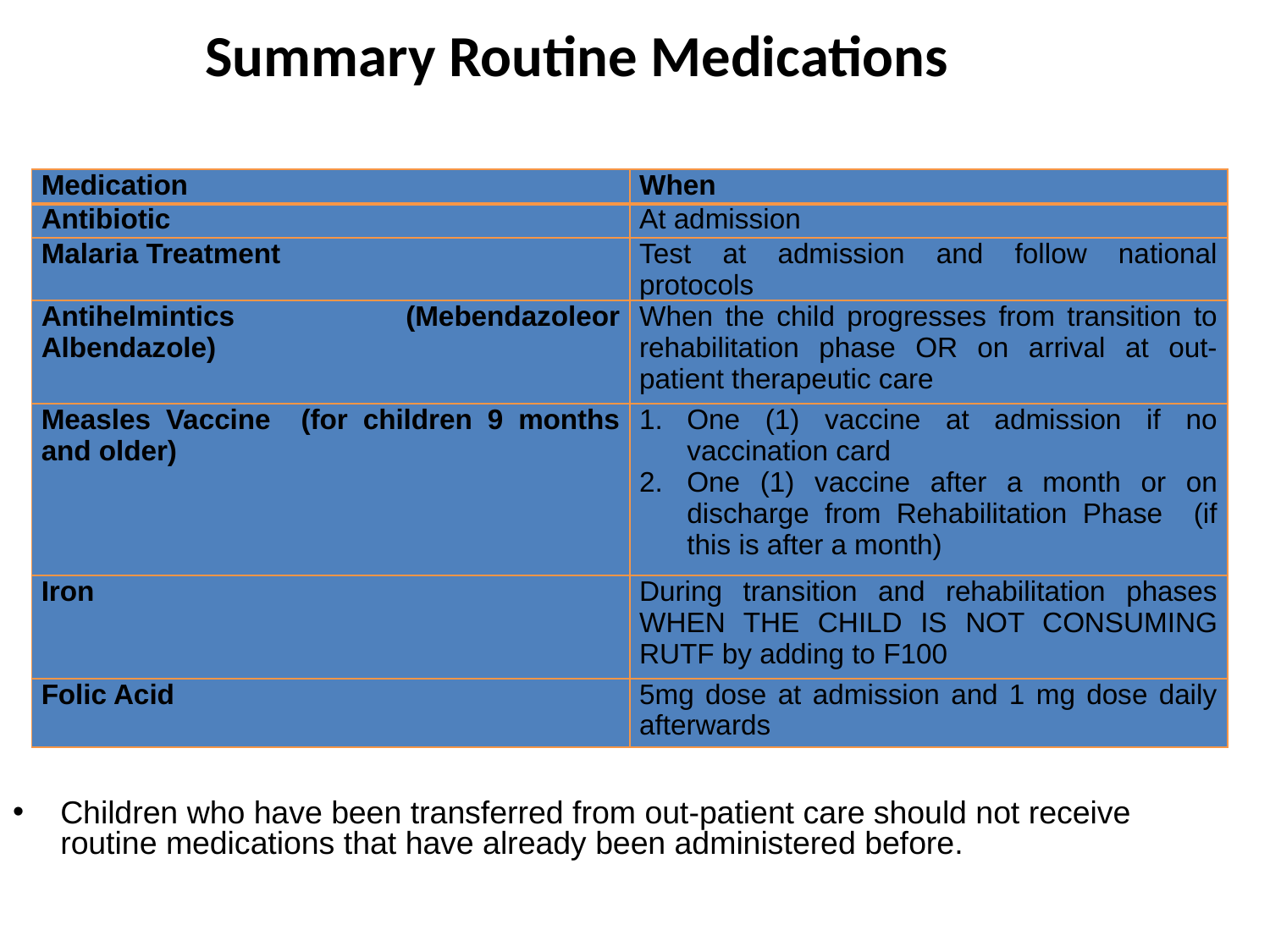

Summary Routine Medications
| Medication | When |
| --- | --- |
| Antibiotic | At admission |
| Malaria Treatment | Test at admission and follow national protocols |
| Antihelmintics (Mebendazoleor Albendazole) | When the child progresses from transition to rehabilitation phase OR on arrival at out-patient therapeutic care |
| Measles Vaccine (for children 9 months and older) | One (1) vaccine at admission if no vaccination card One (1) vaccine after a month or on discharge from Rehabilitation Phase (if this is after a month) |
| Iron | During transition and rehabilitation phases WHEN THE CHILD IS NOT CONSUMING RUTF by adding to F100 |
| Folic Acid | 5mg dose at admission and 1 mg dose daily afterwards |

Children who have been transferred from out-patient care should not receive routine medications that have already been administered before.